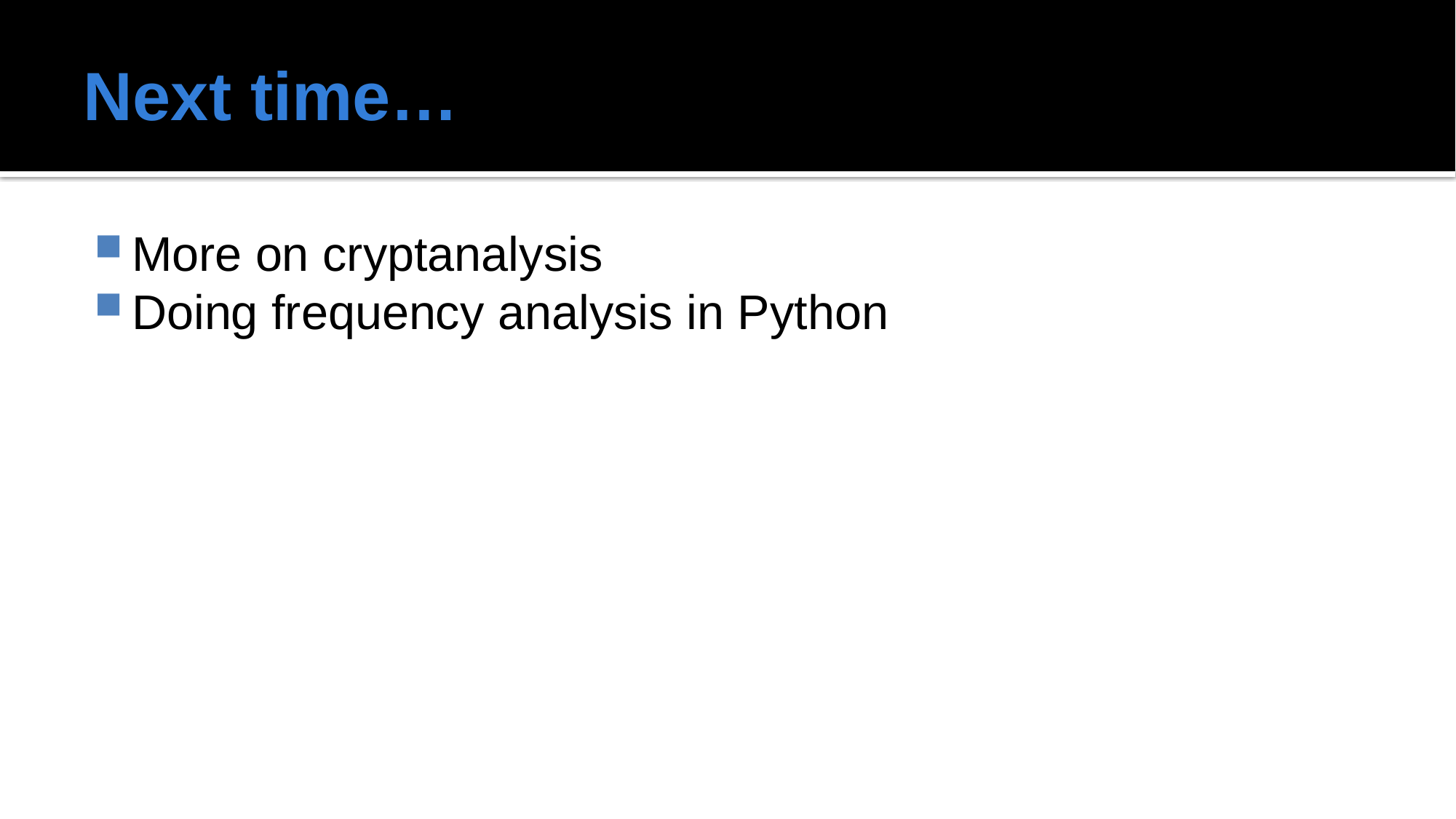

# Next time…
More on cryptanalysis
Doing frequency analysis in Python